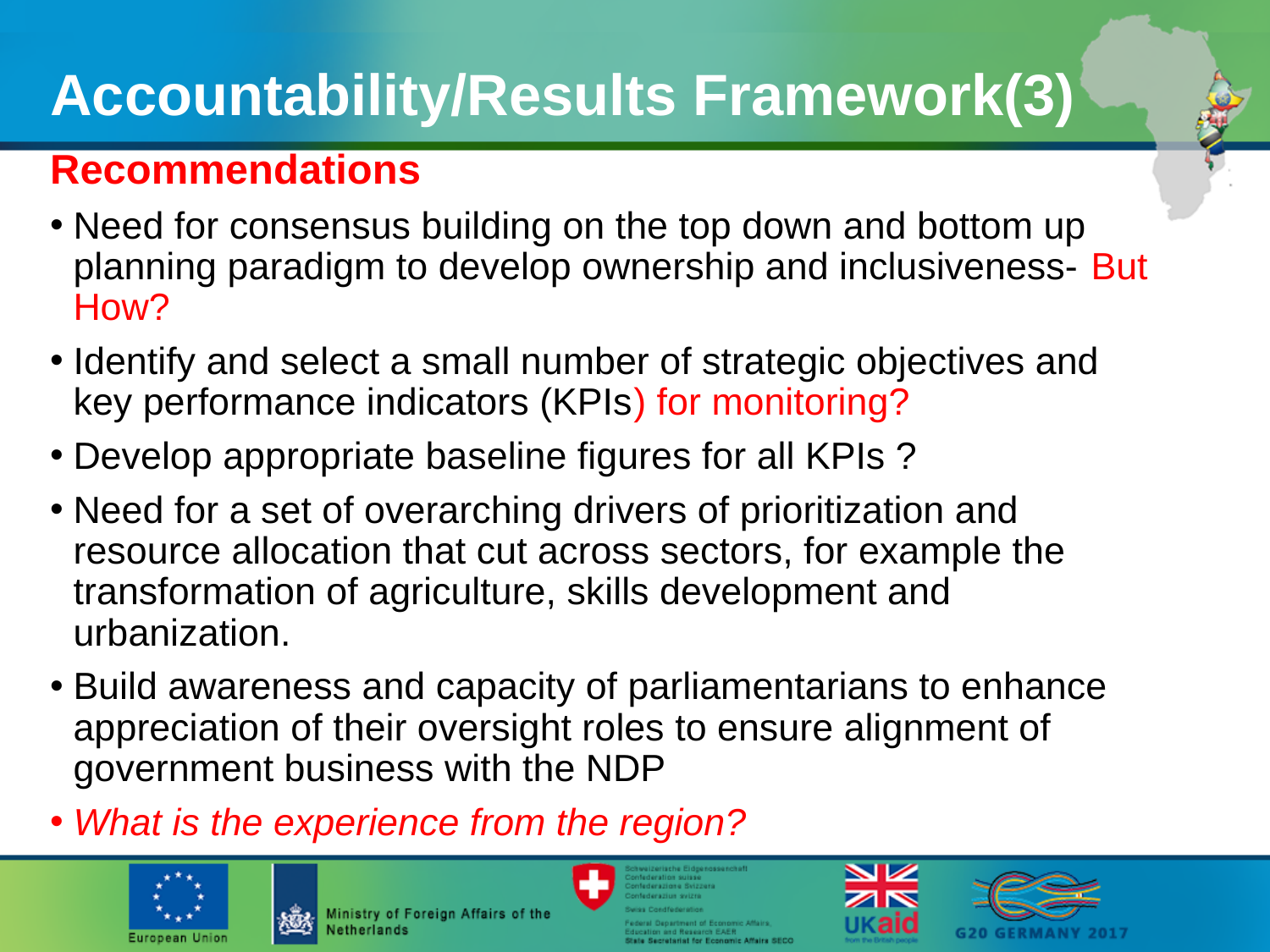

# Accountability/Results Framework(3)
Recommendations
Need for consensus building on the top down and bottom up planning paradigm to develop ownership and inclusiveness- But How?
Identify and select a small number of strategic objectives and key performance indicators (KPIs) for monitoring?
Develop appropriate baseline figures for all KPIs ?
Need for a set of overarching drivers of prioritization and resource allocation that cut across sectors, for example the transformation of agriculture, skills development and urbanization.
Build awareness and capacity of parliamentarians to enhance appreciation of their oversight roles to ensure alignment of government business with the NDP
What is the experience from the region?